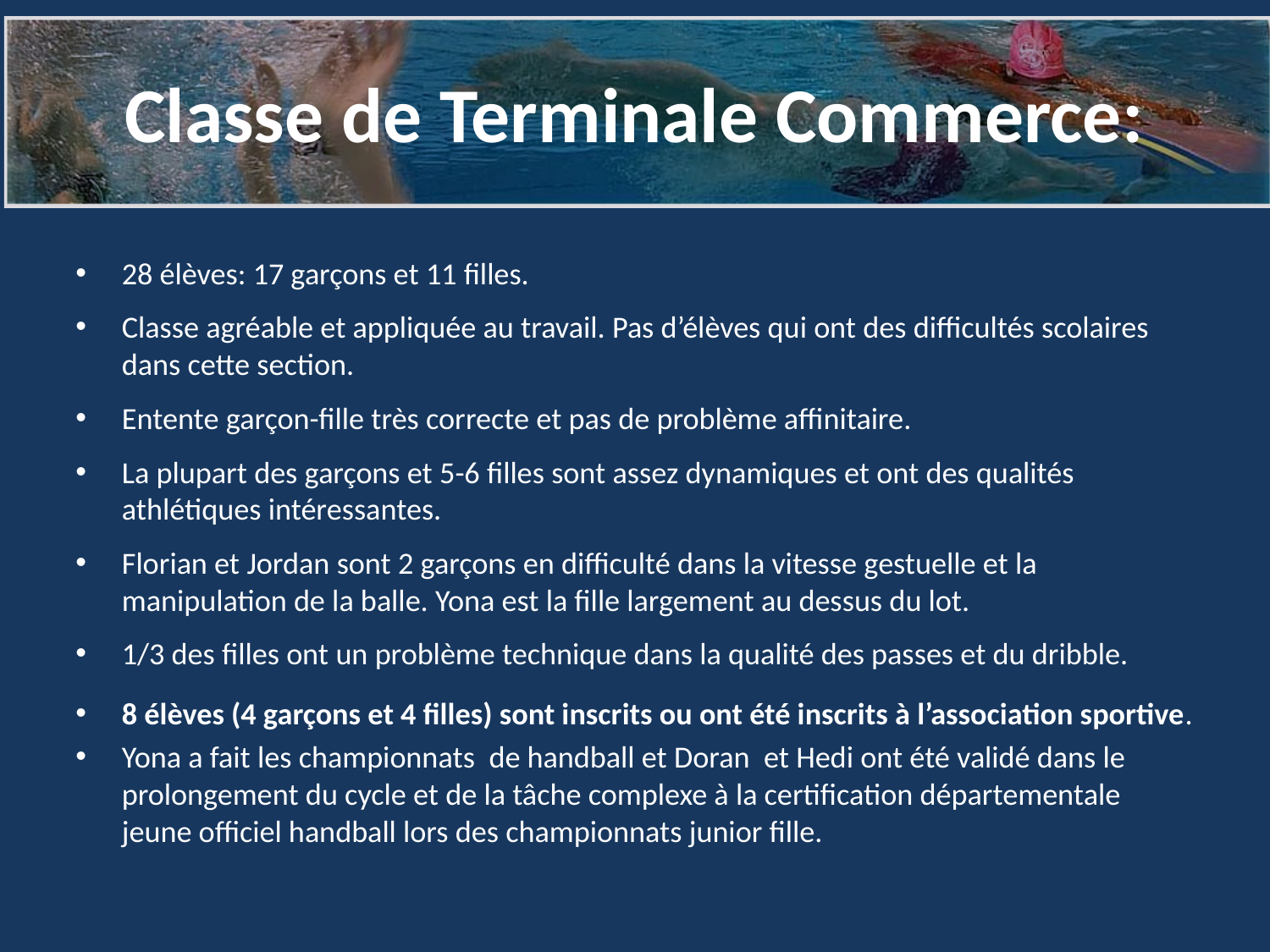

# Classe de Terminale Commerce:

28 élèves: 17 garçons et 11 filles.
Classe agréable et appliquée au travail. Pas d’élèves qui ont des difficultés scolaires dans cette section.
Entente garçon-fille très correcte et pas de problème affinitaire.
La plupart des garçons et 5-6 filles sont assez dynamiques et ont des qualités athlétiques intéressantes.
Florian et Jordan sont 2 garçons en difficulté dans la vitesse gestuelle et la manipulation de la balle. Yona est la fille largement au dessus du lot.
1/3 des filles ont un problème technique dans la qualité des passes et du dribble.
8 élèves (4 garçons et 4 filles) sont inscrits ou ont été inscrits à l’association sportive.
Yona a fait les championnats  de handball et Doran  et Hedi ont été validé dans le prolongement du cycle et de la tâche complexe à la certification départementale jeune officiel handball lors des championnats junior fille.